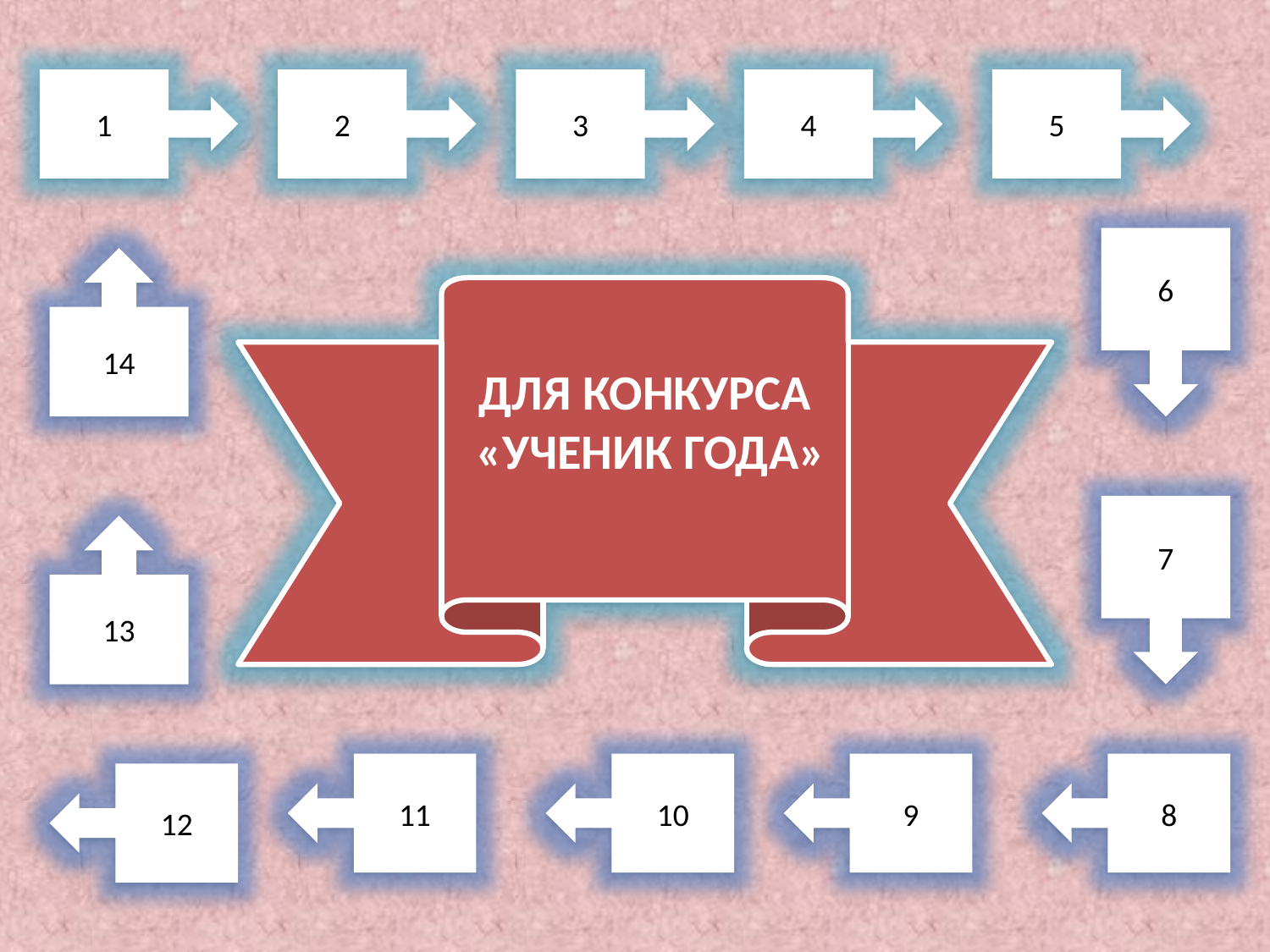

1
2
3
4
5
6
14
ДЛЯ КОНКУРСА
 «УЧЕНИК ГОДА»

7
13
11
10
9
8
12